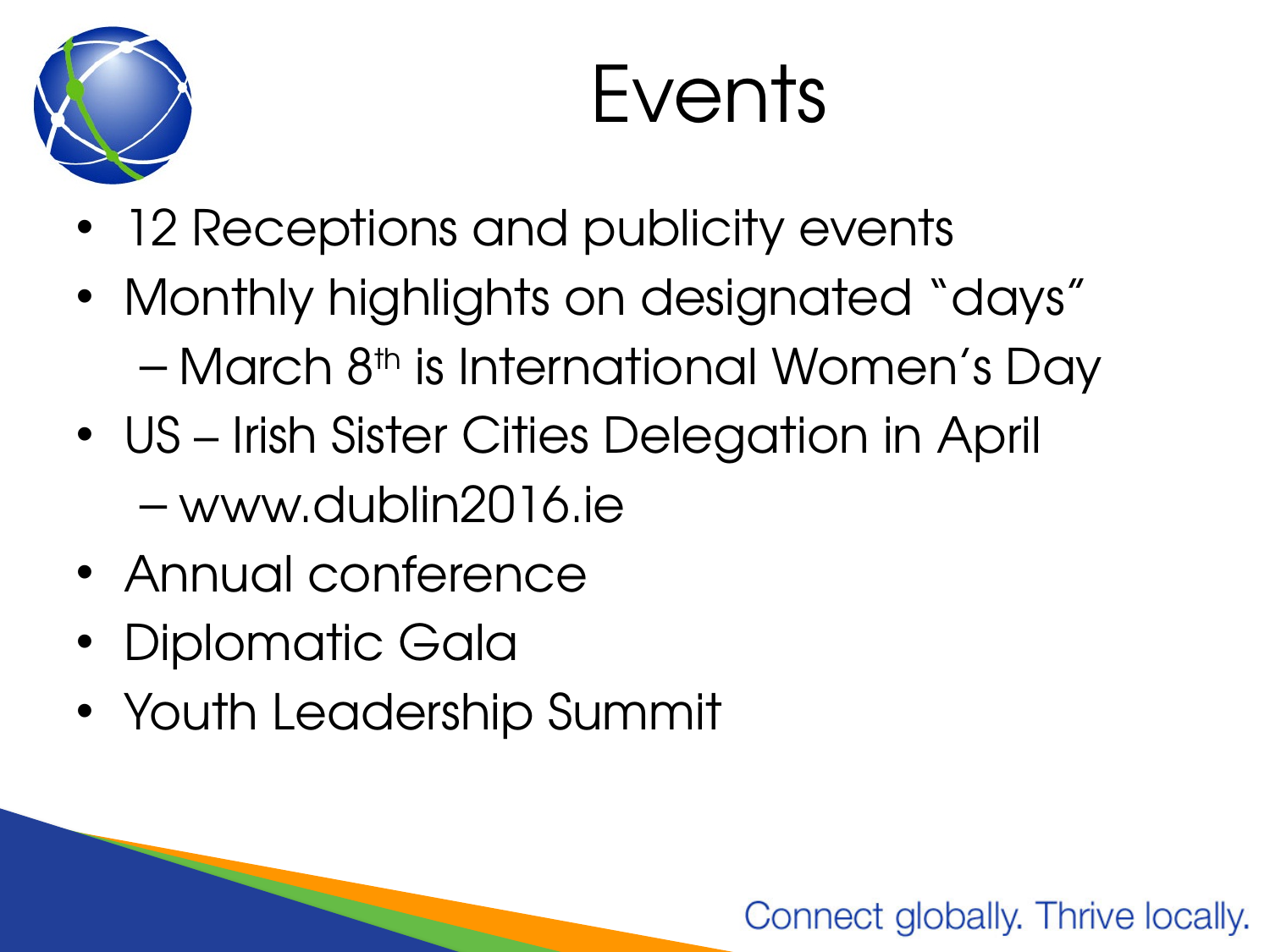

# Events
12 Receptions and publicity events
Monthly highlights on designated “days”
March 8th is International Women’s Day
US – Irish Sister Cities Delegation in April
www.dublin2016.ie
Annual conference
Diplomatic Gala
Youth Leadership Summit